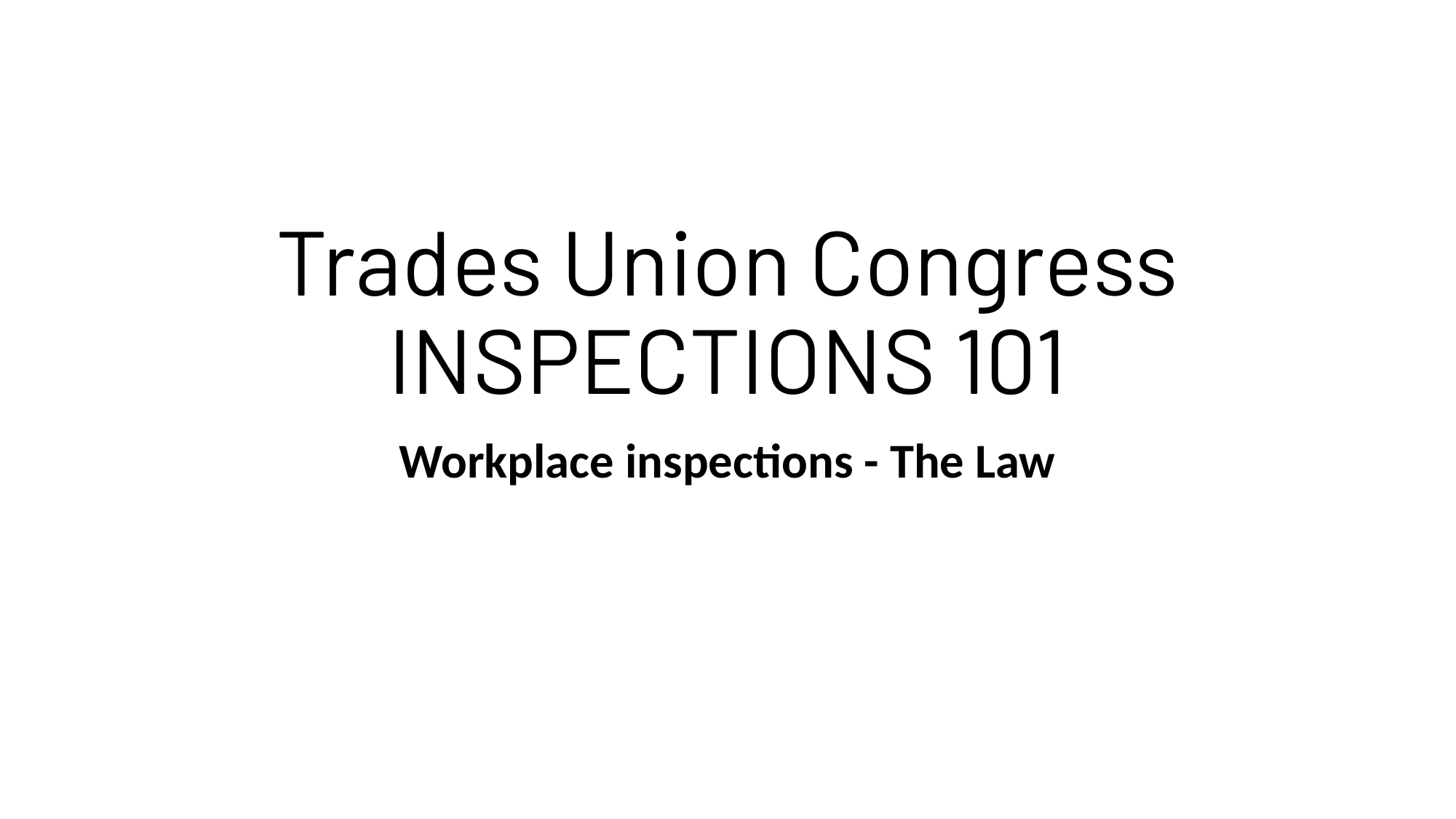

# Trades Union Congress INSPECTIONS 101
Workplace inspections - The Law